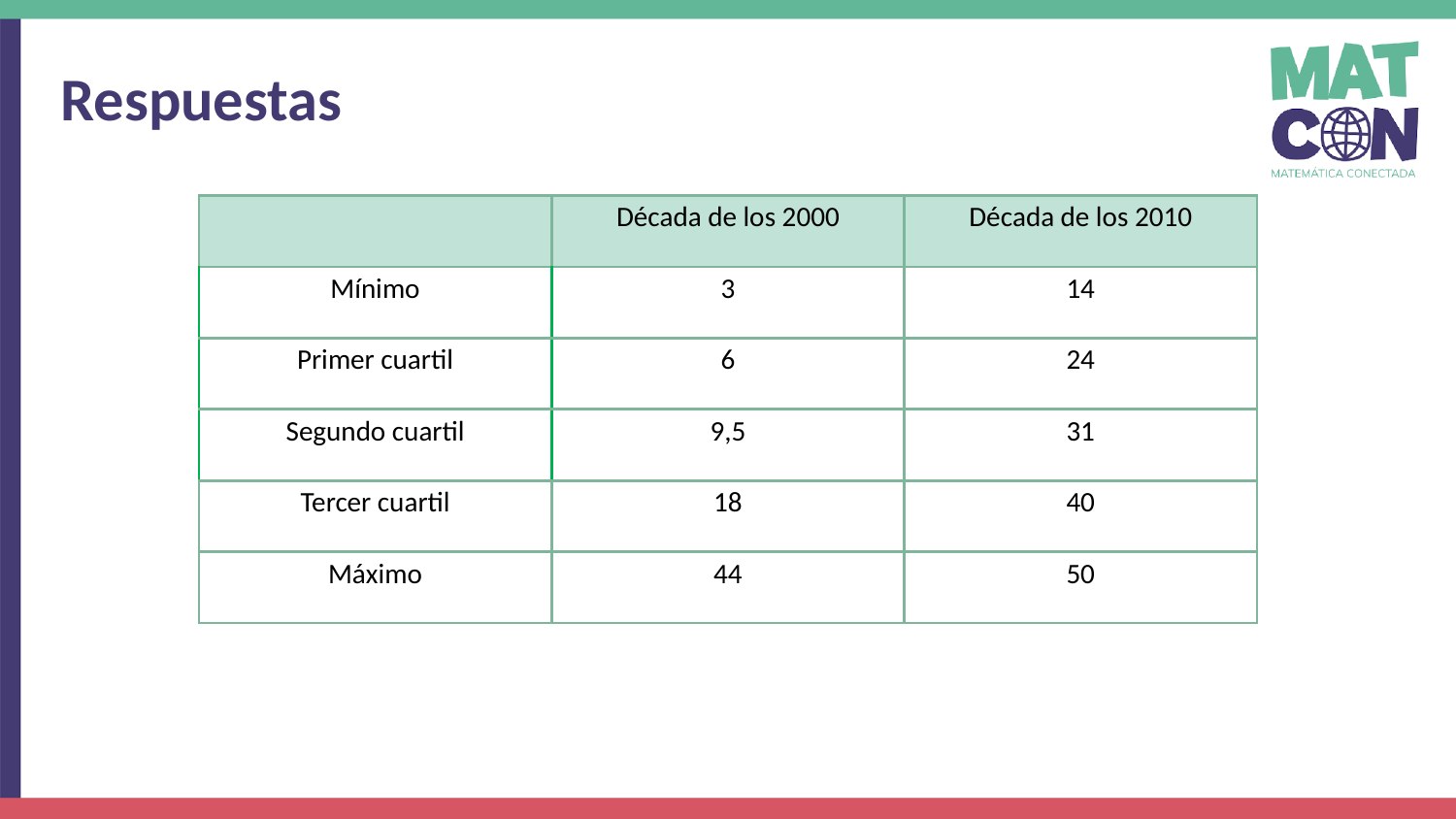

Respuestas
|  | Década de los 2000 | Década de los 2010 |
| --- | --- | --- |
| Mínimo | 3 | 14 |
| Primer cuartil | 6 | 24 |
| Segundo cuartil | 9,5 | 31 |
| Tercer cuartil | 18 | 40 |
| Máximo | 44 | 50 |